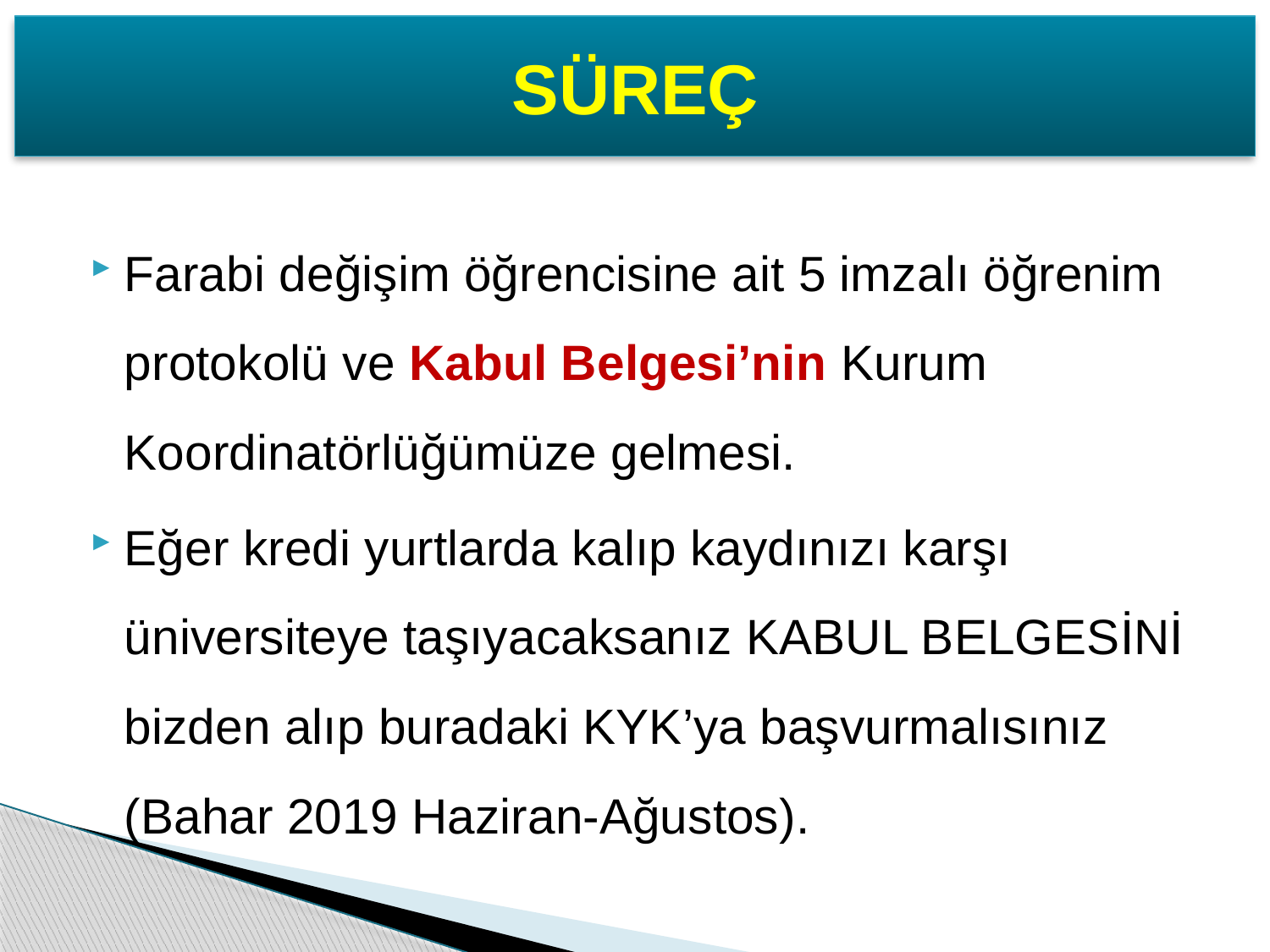

SÜREÇ
Farabi değişim öğrencisine ait 5 imzalı öğrenim protokolü ve Kabul Belgesi’nin Kurum Koordinatörlüğümüze gelmesi.
Eğer kredi yurtlarda kalıp kaydınızı karşı üniversiteye taşıyacaksanız KABUL BELGESİNİ bizden alıp buradaki KYK’ya başvurmalısınız (Bahar 2019 Haziran-Ağustos).